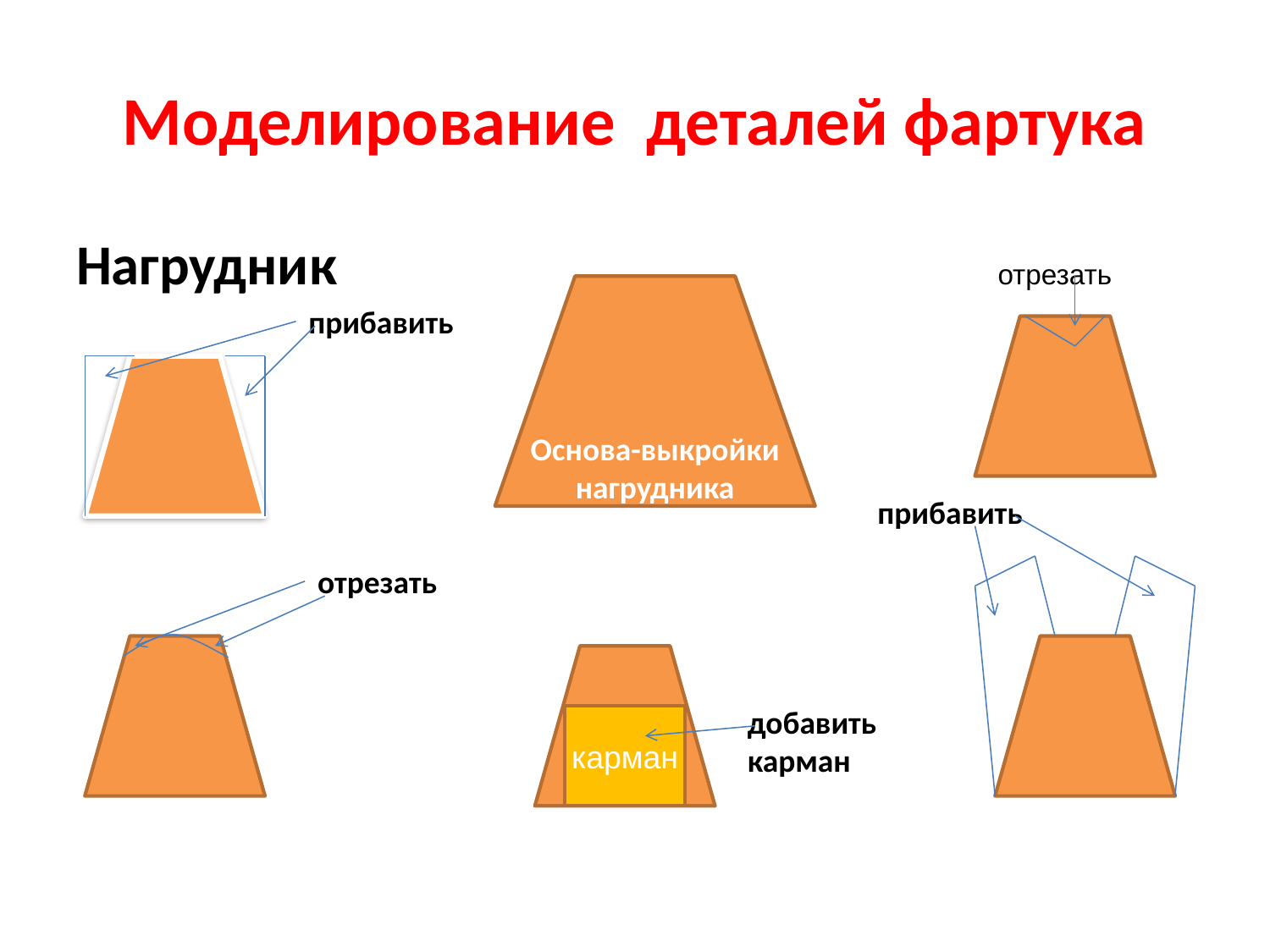

# Моделирование  деталей фартука
Нагрудник                                                    отрезать

Основа-выкройки
нагрудника
прибавить

прибавить
отрезать

добавить
карман
карман